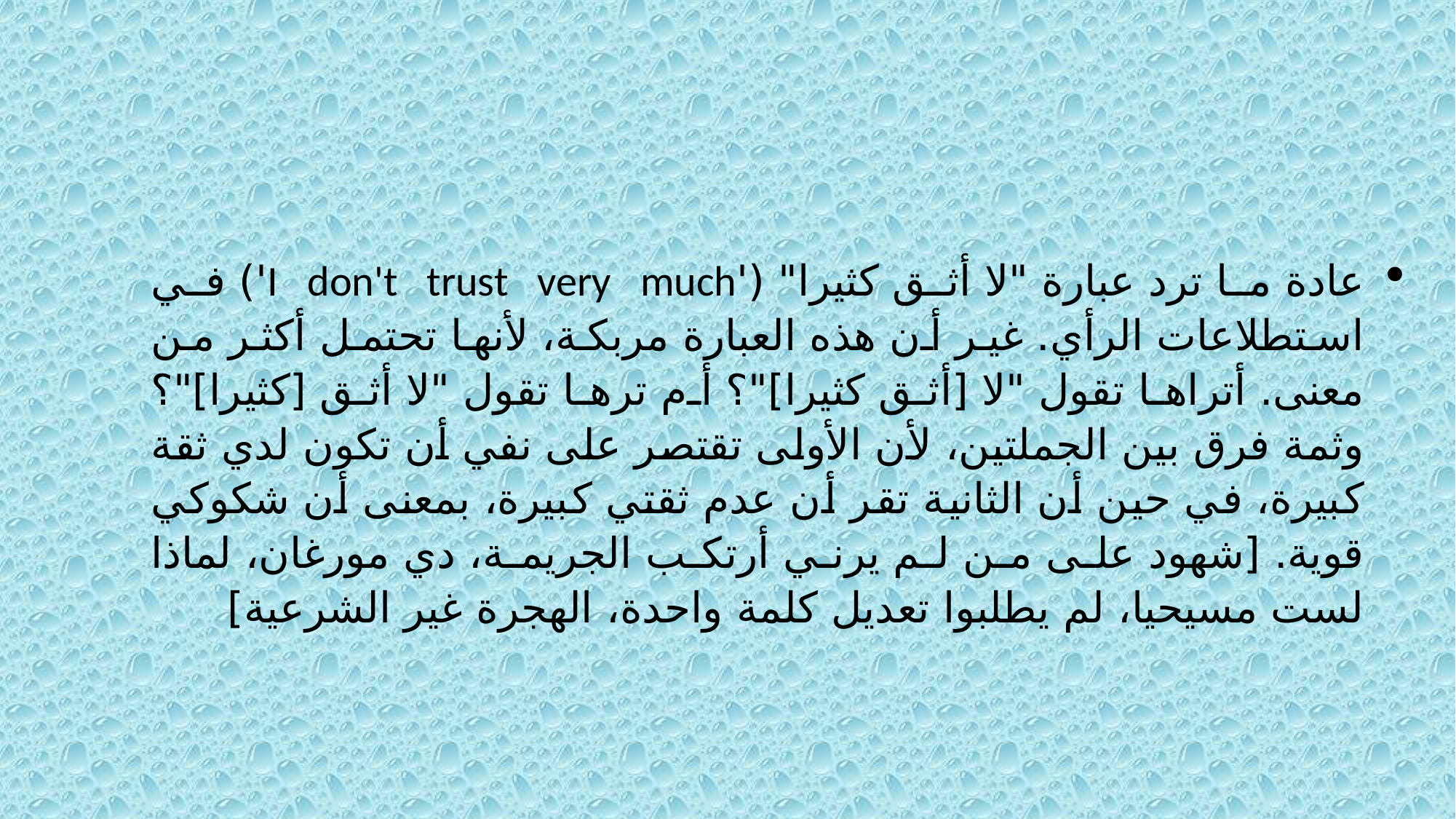

عادة ما ترد عبارة "لا أثق كثيرا" ('I don't trust very much') في استطلاعات الرأي. غير أن هذه العبارة مربكة، لأنها تحتمل أكثر من معنى. أتراها تقول "لا [أثق كثيرا]"؟ أم ترها تقول "لا أثق [كثيرا]"؟ وثمة فرق بين الجملتين، لأن الأولى تقتصر على نفي أن تكون لدي ثقة كبيرة، في حين أن الثانية تقر أن عدم ثقتي كبيرة، بمعنى أن شكوكي قوية. [شهود على من لم يرني أرتكب الجريمة، دي مورغان، لماذا لست مسيحيا، لم يطلبوا تعديل كلمة واحدة، الهجرة غير الشرعية]